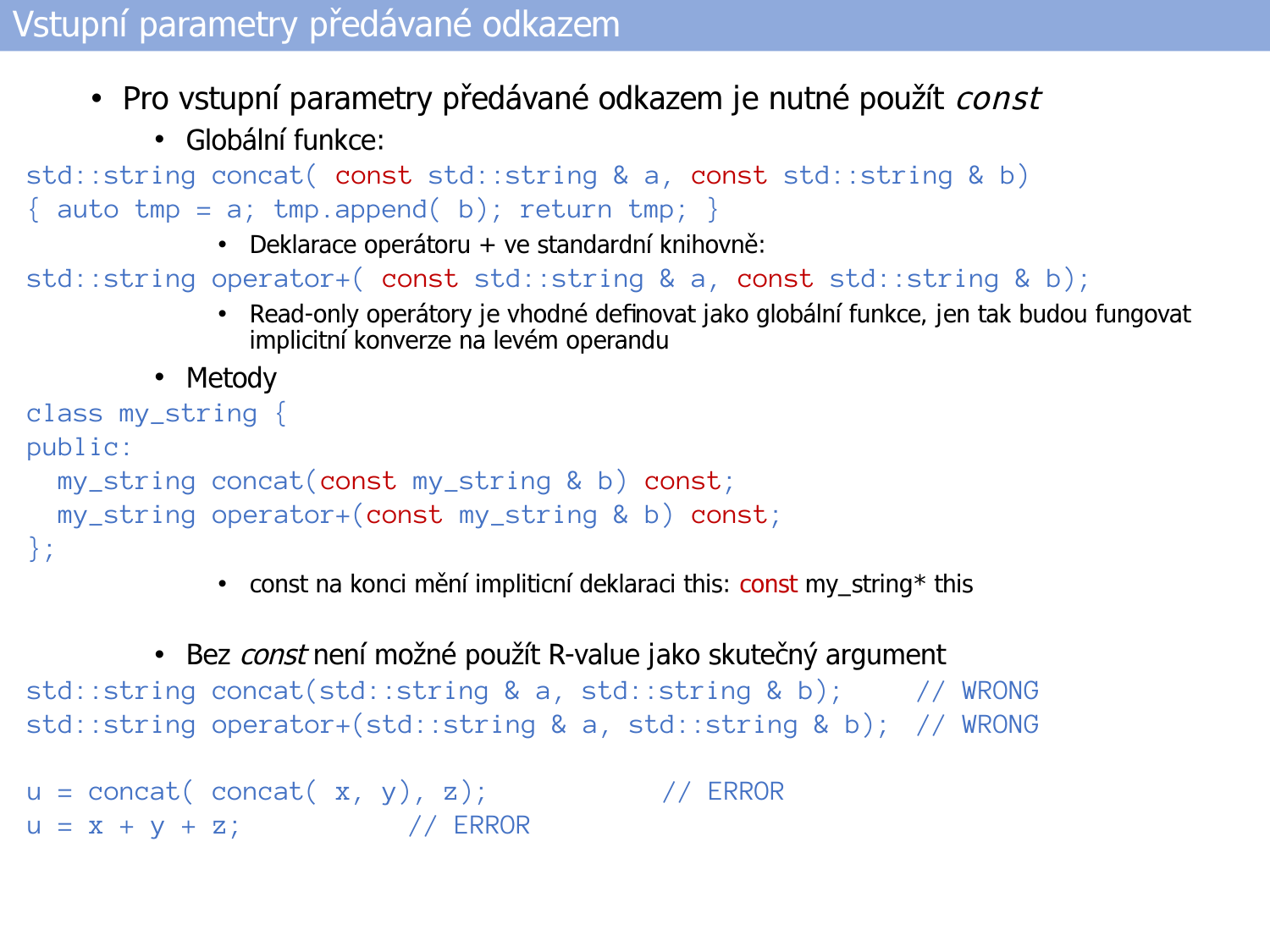

# Vstupní parametry předávané odkazem
Pro vstupní parametry předávané odkazem je nutné použít const
Globální funkce:
std::string concat( const std::string & a, const std::string & b)
{ auto tmp = a; tmp.append( b); return tmp; }
Deklarace operátoru + ve standardní knihovně:
std::string operator+( const std::string & a, const std::string & b);
Read-only operátory je vhodné definovat jako globální funkce, jen tak budou fungovat implicitní konverze na levém operandu
Metody
class my_string {
public:
  my_string concat(const my_string & b) const;
  my_string operator+(const my_string & b) const;
};
const na konci mění impliticní deklaraci this: const my_string* this

Bez const není možné použít R-value jako skutečný argument
std::string concat(std::string & a, std::string & b);	// WRONG
std::string operator+(std::string & a, std::string & b);	// WRONG

u = concat( concat( x, y), z);		// ERROR
u = x + y + z;		// ERROR